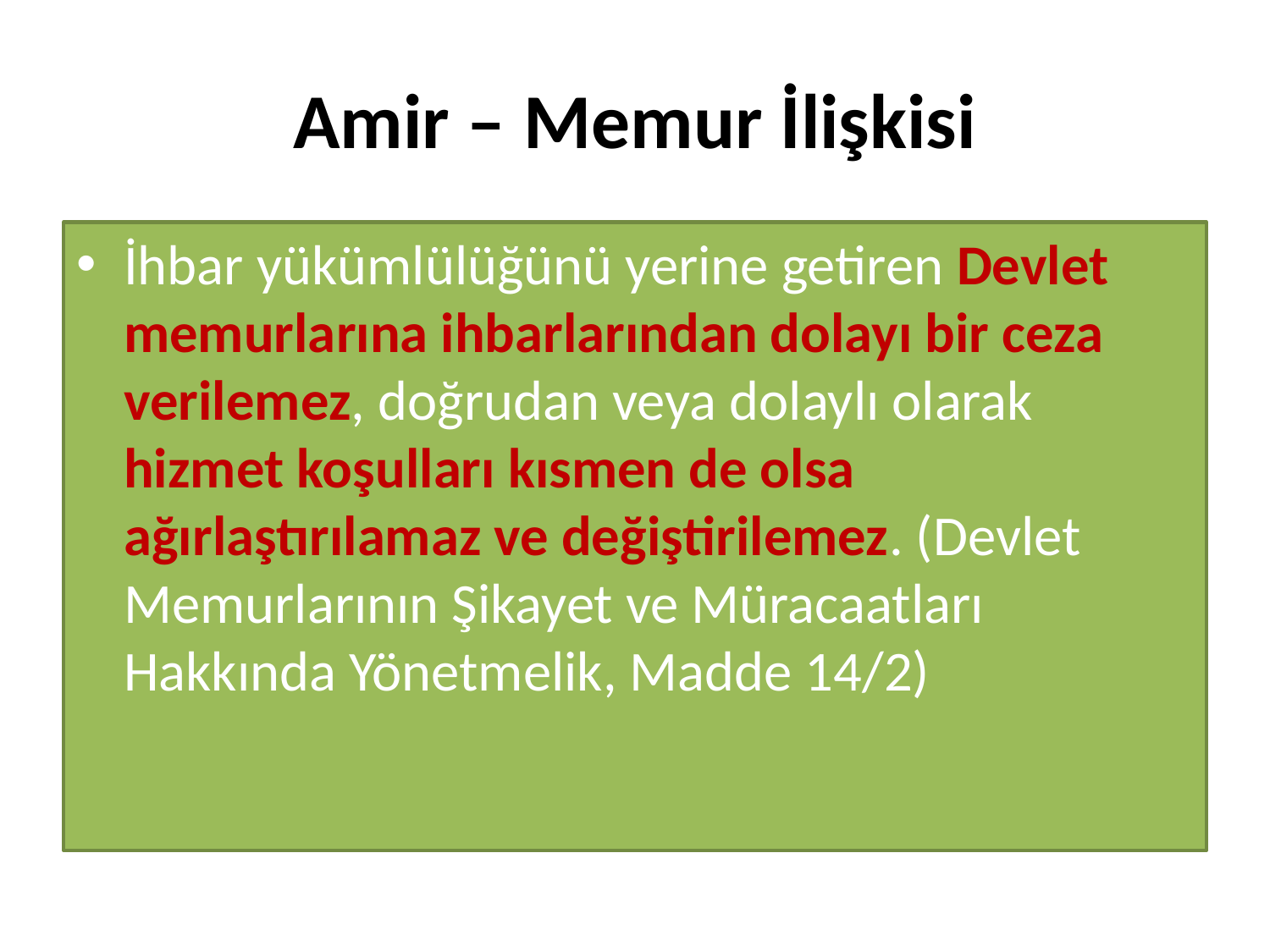

# Amir – Memur İlişkisi
İhbar yükümlülüğünü yerine getiren Devlet memurlarına ihbarlarından dolayı bir ceza verilemez, doğrudan veya dolaylı olarak hizmet koşulları kısmen de olsa ağırlaştırılamaz ve değiştirilemez. (Devlet Memurlarının Şikayet ve Müracaatları Hakkında Yönetmelik, Madde 14/2)